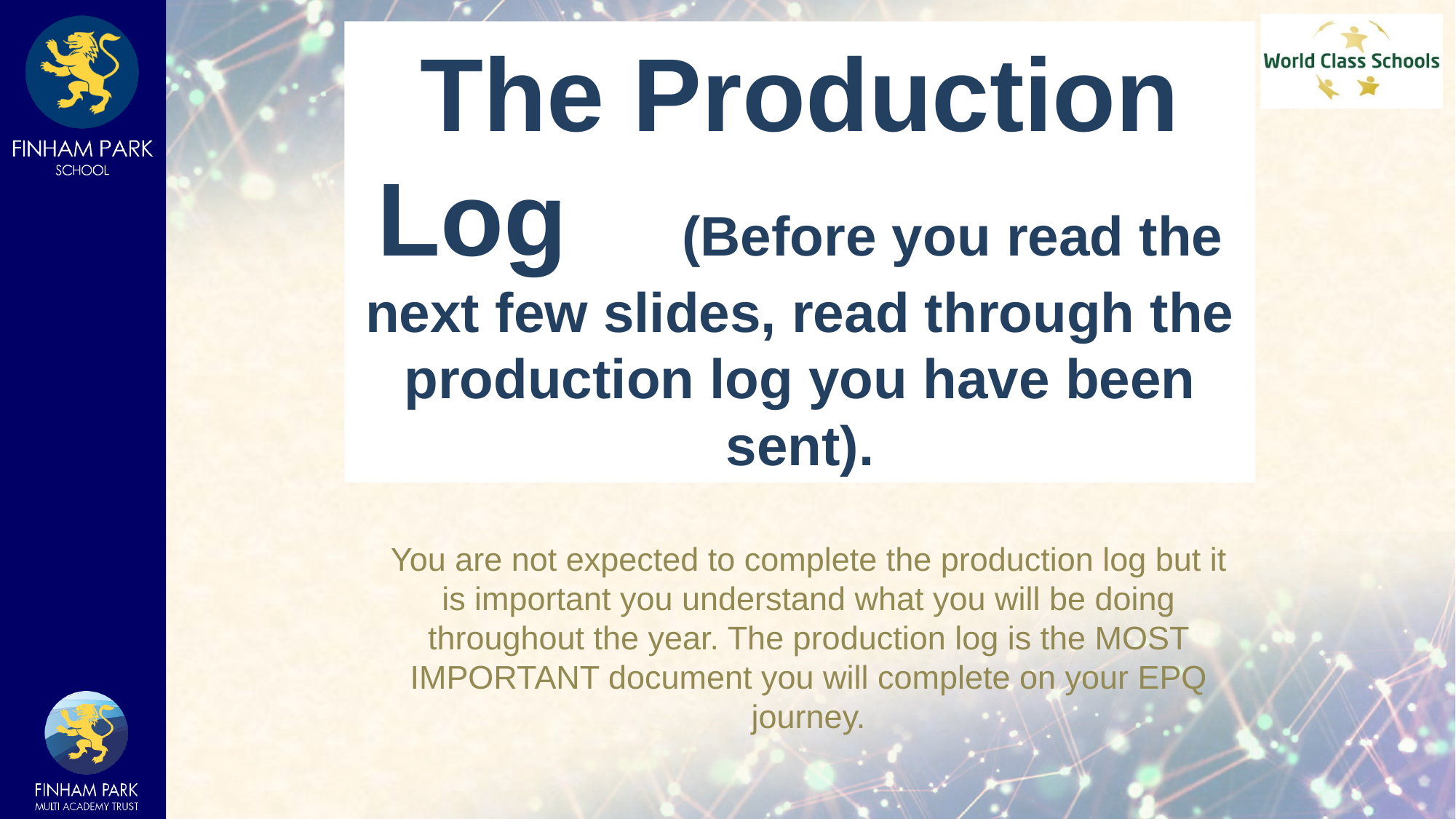

# The Production Log    (Before you read the next few slides, read through the production log you have been sent).
You are not expected to complete the production log but it is important you understand what you will be doing throughout the year. The production log is the MOST IMPORTANT document you will complete on your EPQ journey.